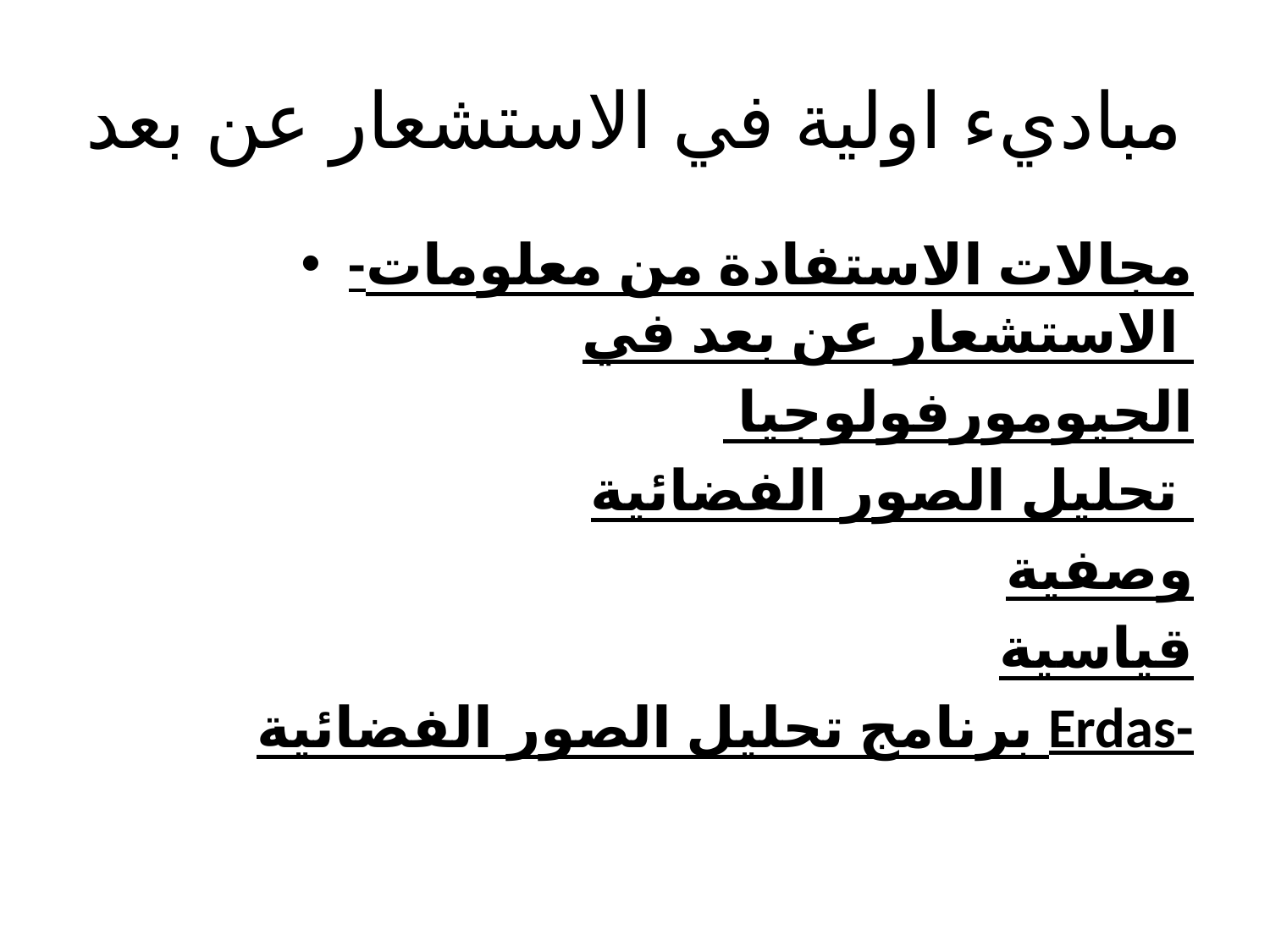

# مباديء اولية في الاستشعار عن بعد
-مجالات الاستفادة من معلومات الاستشعار عن بعد في
 الجيومورفولوجيا
تحليل الصور الفضائية
وصفية
قياسية
برنامج تحليل الصور الفضائية Erdas-